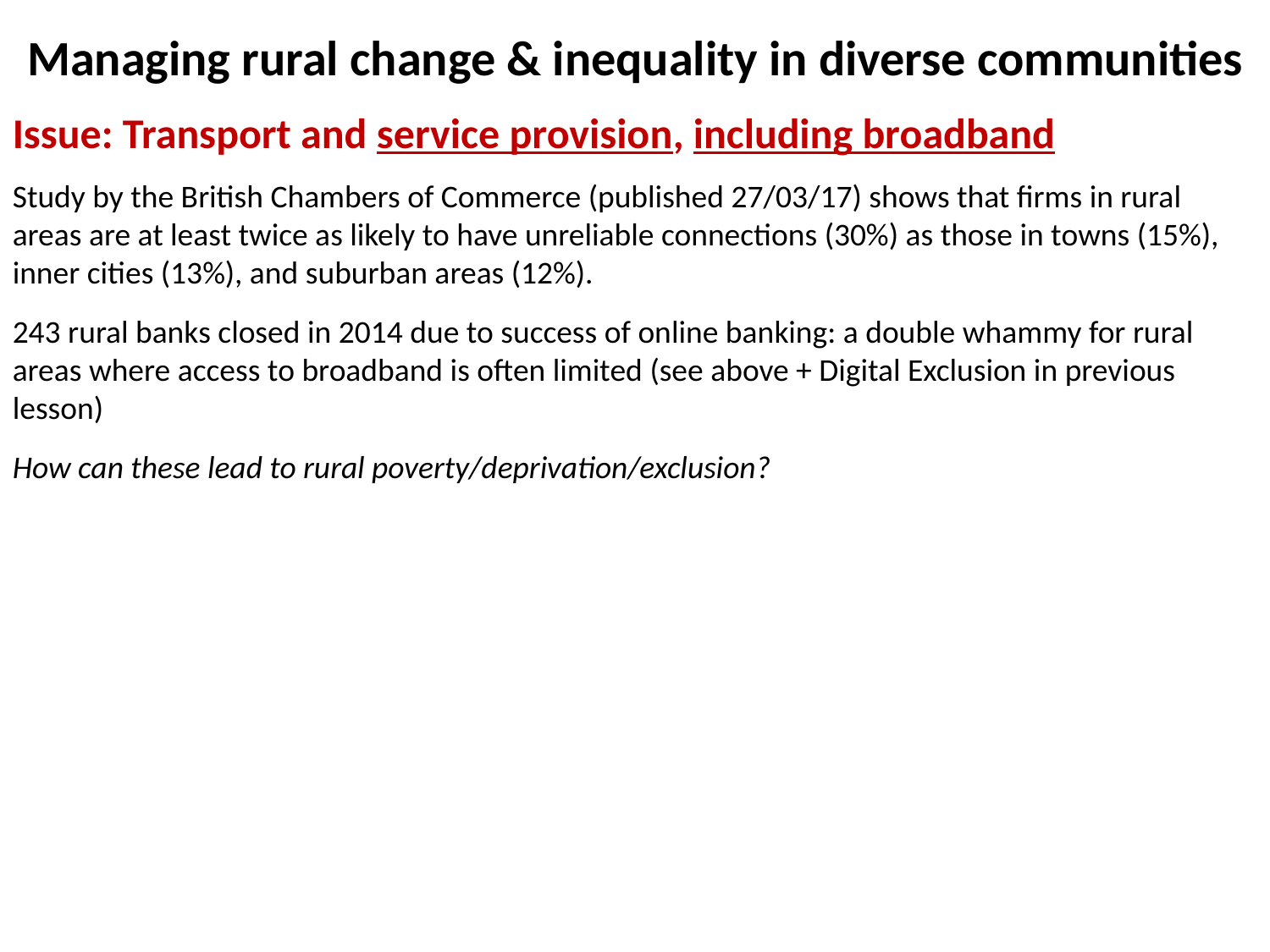

# Managing rural change & inequality in diverse communities
Issue: Transport and service provision, including broadband
Study by the British Chambers of Commerce (published 27/03/17) shows that firms in rural areas are at least twice as likely to have unreliable connections (30%) as those in towns (15%), inner cities (13%), and suburban areas (12%).
243 rural banks closed in 2014 due to success of online banking: a double whammy for rural areas where access to broadband is often limited (see above + Digital Exclusion in previous lesson)
How can these lead to rural poverty/deprivation/exclusion?